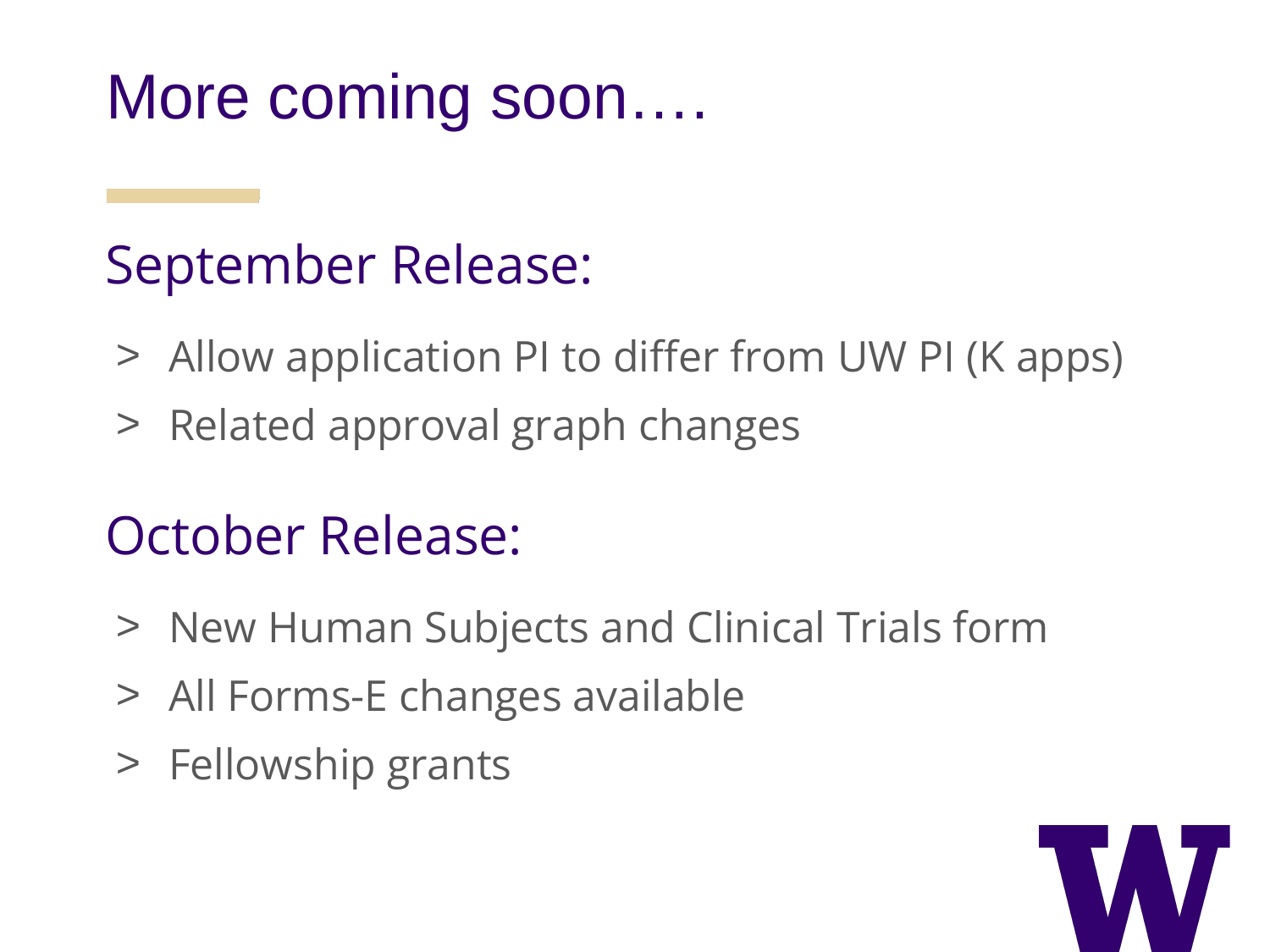

More coming soon….
September Release:
Allow application PI to differ from UW PI (K apps)
Related approval graph changes
October Release:
New Human Subjects and Clinical Trials form
All Forms-E changes available
Fellowship grants

sagehelp@uw.edu